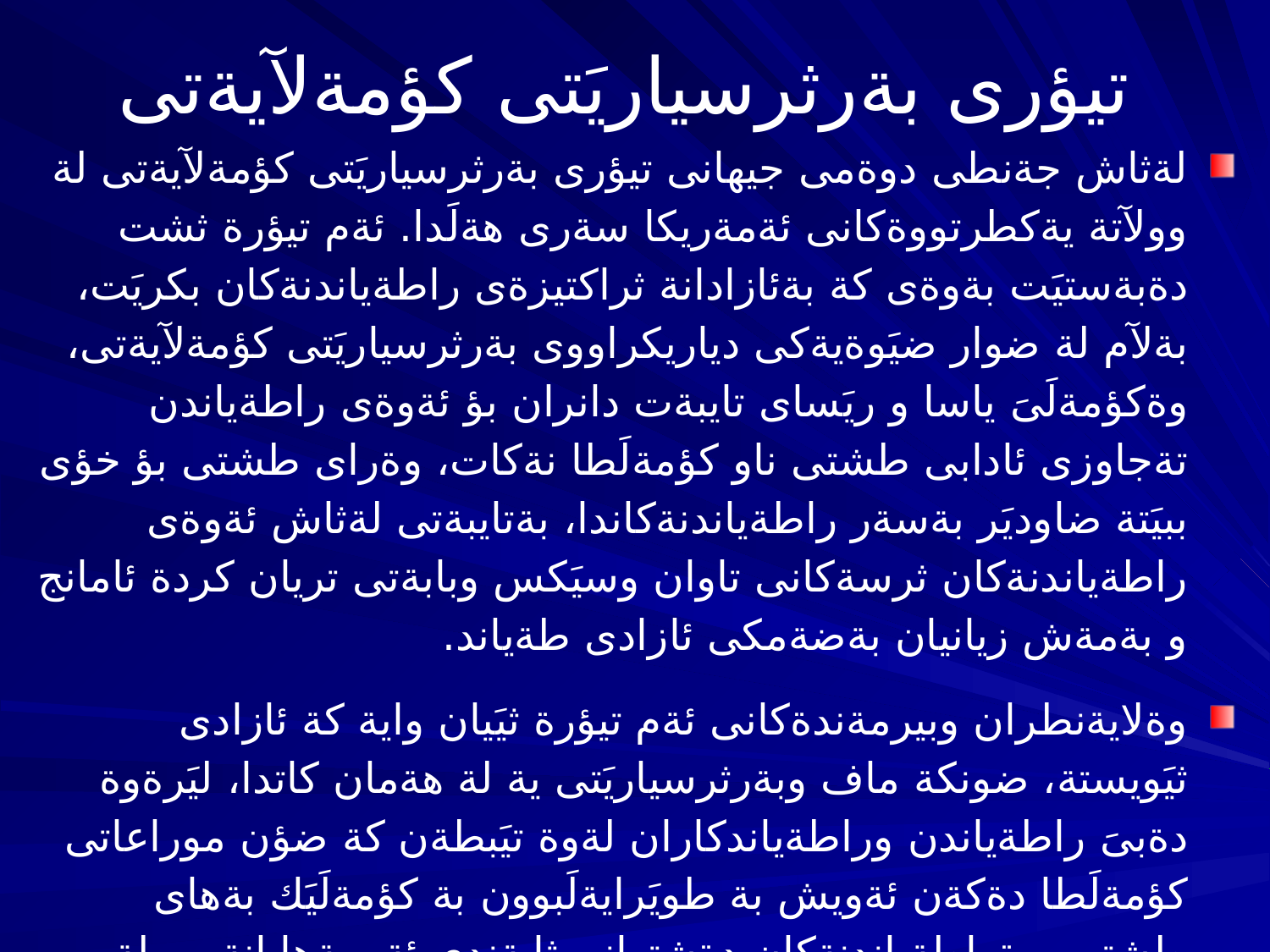

# تيؤرى بةرثرسياريَتى كؤمةلآيةتى
لةثاش جةنطى دوةمى جيهانى تيؤرى بةرثرسياريَتى كؤمةلآيةتى لة وولآتة يةكطرتووةكانى ئةمةريكا سةرى هةلَدا. ئةم تيؤرة ثشت دةبةستيَت بةوةى كة بةئازادانة ثراكتيزةى راطةياندنةكان بكريَت، بةلآم لة ضوار ضيَوةيةكى دياريكراووى بةرثرسياريَتى كؤمةلآيةتى، وةكؤمةلَىَ ياسا و ريَساى تايبةت دانران بؤ ئةوةى راطةياندن تةجاوزى ئادابى طشتى ناو كؤمةلَطا نةكات، وةراى طشتى بؤ خؤى ببيَتة ضاوديَر بةسةر راطةياندنةكاندا، بةتايبةتى لةثاش ئةوةى راطةياندنةكان ثرسةكانى تاوان وسيَكس وبابةتى تريان كردة ئامانج و بةمةش زيانيان بةضةمكى ئازادى طةياند.
وةلايةنطران وبيرمةندةكانى ئةم تيؤرة ثيَيان واية كة ئازادى ثيَويستة، ضونكة ماف وبةرثرسياريَتى ية لة هةمان كاتدا، ليَرةوة دةبىَ راطةياندن وراطةياندكاران لةوة تيَبطةن كة ضؤن موراعاتى كؤمةلَطا دةكةن ئةويش بة طويَرايةلَبوون بة كؤمةلَيَك بةهاى طشتى، وةراطةياندنةكان دةشتوانن ثابةندى ئةو بةهايانة بن لة ريَطةى ثةيرِةوكردنى ضةند ثيَوةريَكى ثيشةيى لة راطةياندندا، وةك راستطؤى، بابةتى، هاوسةنطى، ريَزطرتن، وةديقةت لة كاركردن، تةجاوةزنةكردن، ئةمانة بةشيَوةيةكى طشتى لة تيؤرى ئازادى زؤر رةضاو ناكريَن.